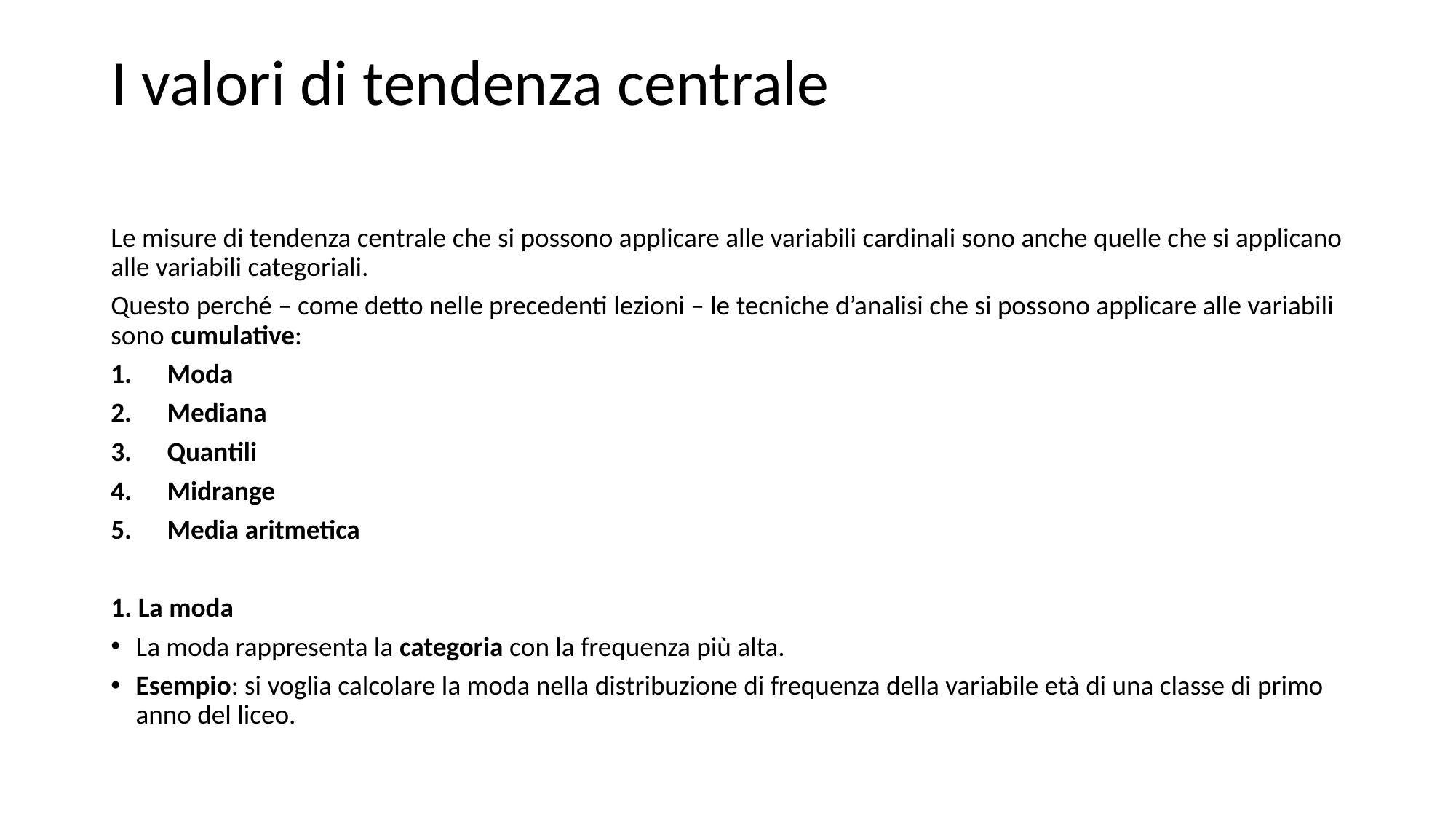

# I valori di tendenza centrale
Le misure di tendenza centrale che si possono applicare alle variabili cardinali sono anche quelle che si applicano alle variabili categoriali.
Questo perché – come detto nelle precedenti lezioni – le tecniche d’analisi che si possono applicare alle variabili sono cumulative:
Moda
Mediana
Quantili
Midrange
Media aritmetica

1. La moda
La moda rappresenta la categoria con la frequenza più alta.
Esempio: si voglia calcolare la moda nella distribuzione di frequenza della variabile età di una classe di primo anno del liceo.